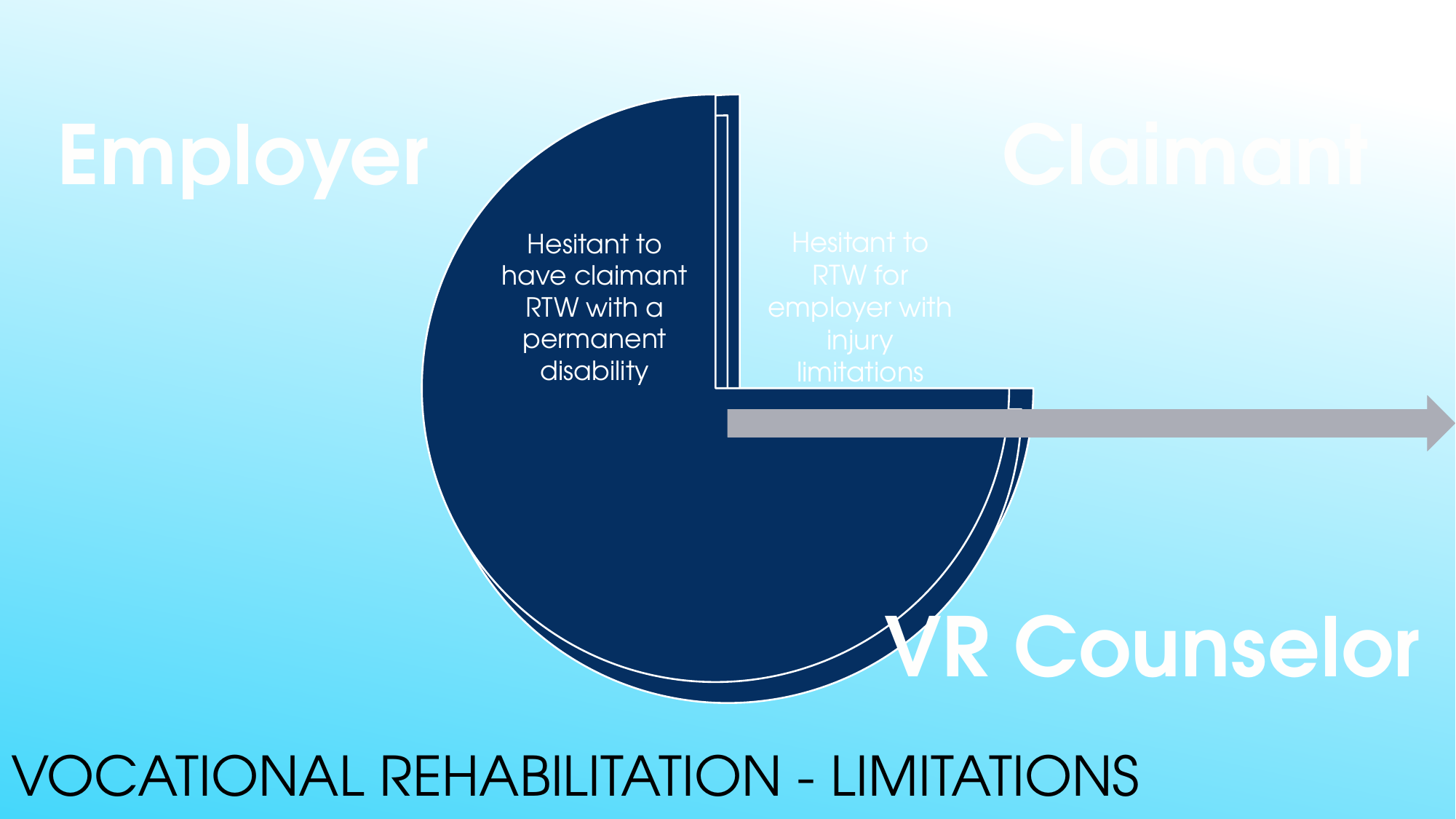

Hesitant to RTW for employer with injury limitations
“Limitations” with having employer and claimant hesitant about RTW
Hesitant to have claimant RTW with a permanent disability
Employer
Claimant
VR Counselor
# Vocational rehabilitation - limitations